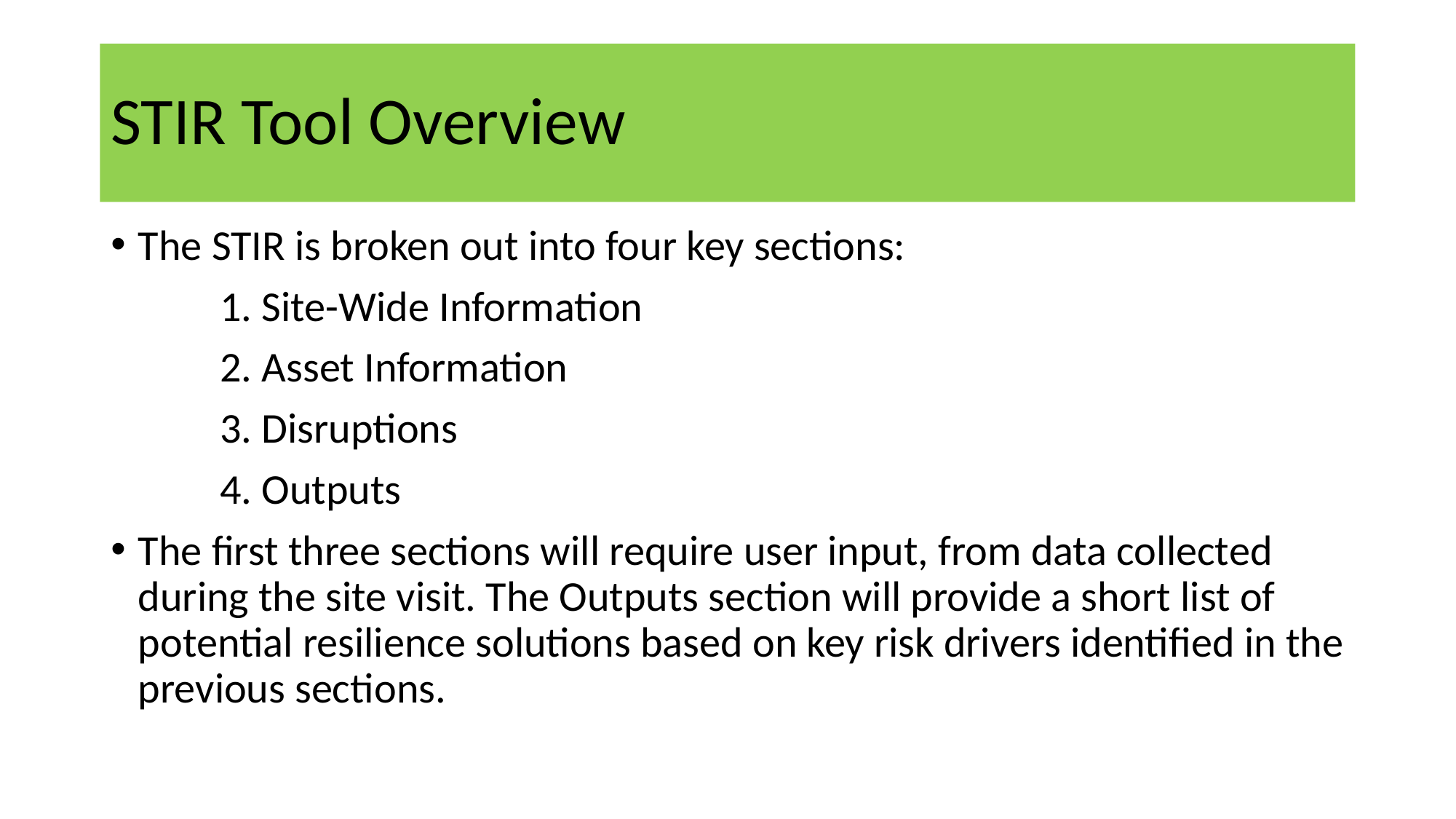

# STIR Tool Overview
The STIR is broken out into four key sections:
  	1. Site-Wide Information
	2. Asset Information
	3. Disruptions
  	4. Outputs
The first three sections will require user input, from data collected during the site visit. The Outputs section will provide a short list of potential resilience solutions based on key risk drivers identified in the previous sections.